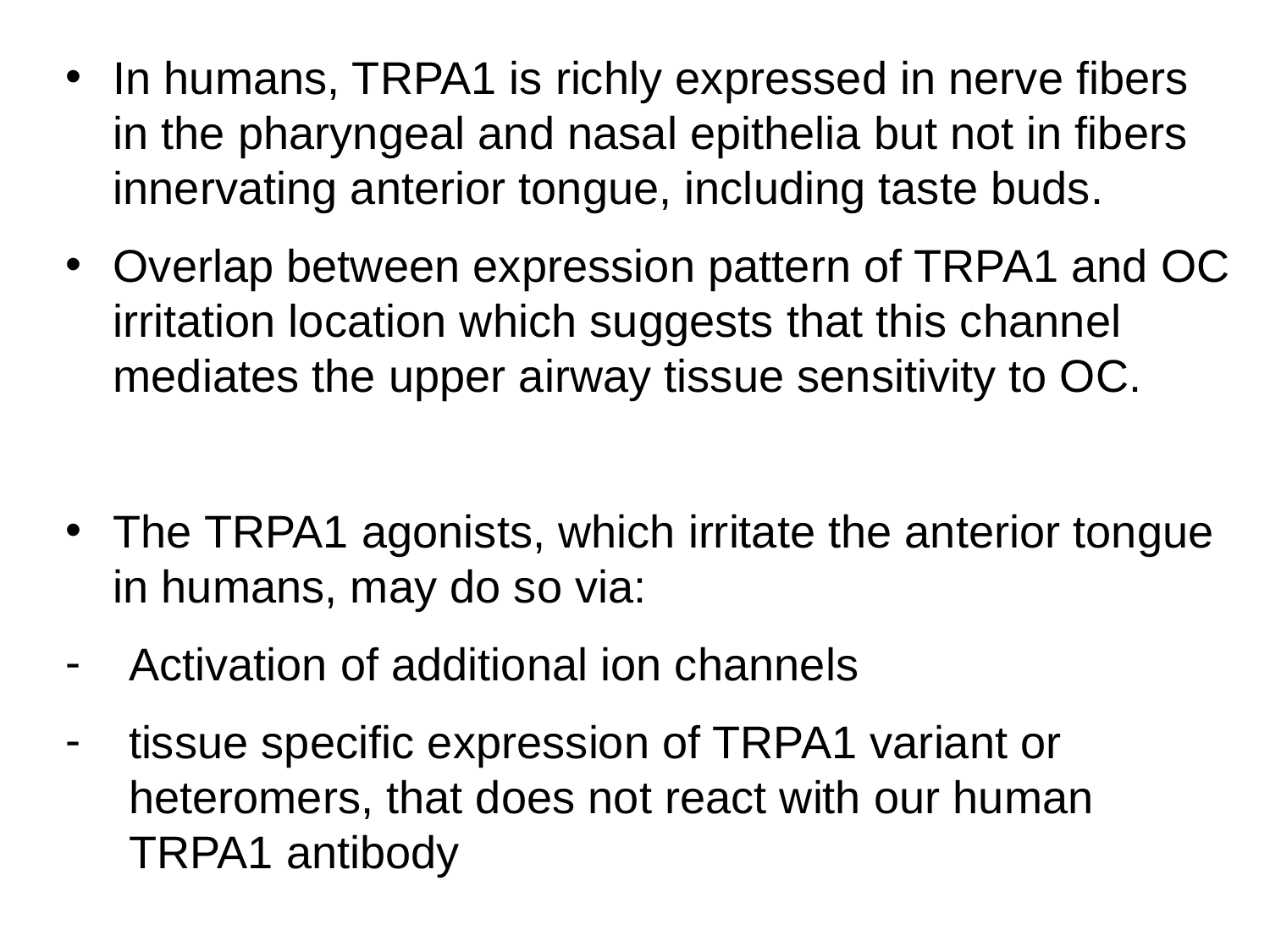

In humans, TRPA1 is richly expressed in nerve fibers in the pharyngeal and nasal epithelia but not in fibers innervating anterior tongue, including taste buds.
Overlap between expression pattern of TRPA1 and OC irritation location which suggests that this channel mediates the upper airway tissue sensitivity to OC.

The TRPA1 agonists, which irritate the anterior tongue in humans, may do so via:
Activation of additional ion channels
tissue specific expression of TRPA1 variant or heteromers, that does not react with our human TRPA1 antibody